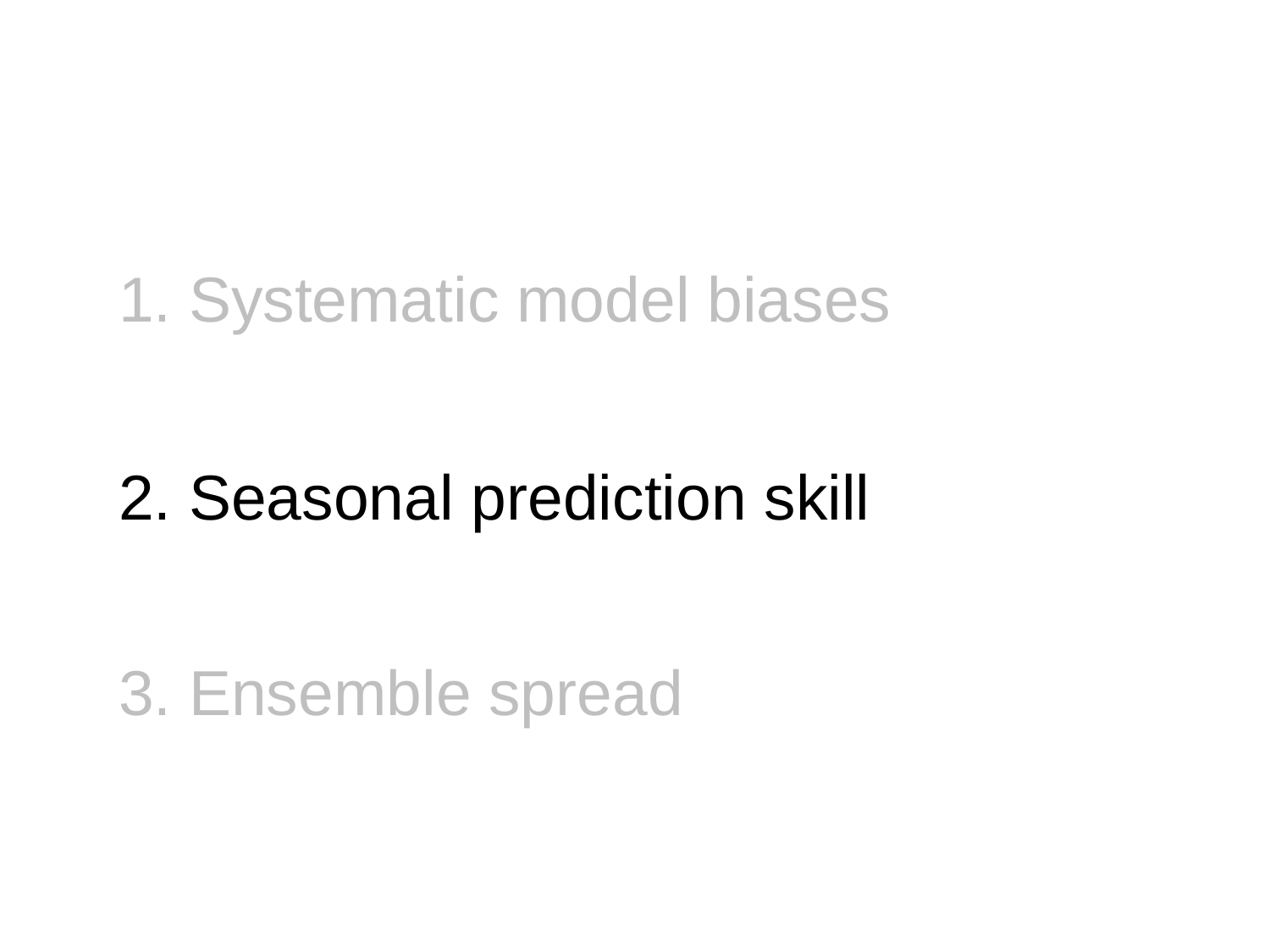

1. Systematic model biases
2. Seasonal prediction skill
3. Ensemble spread